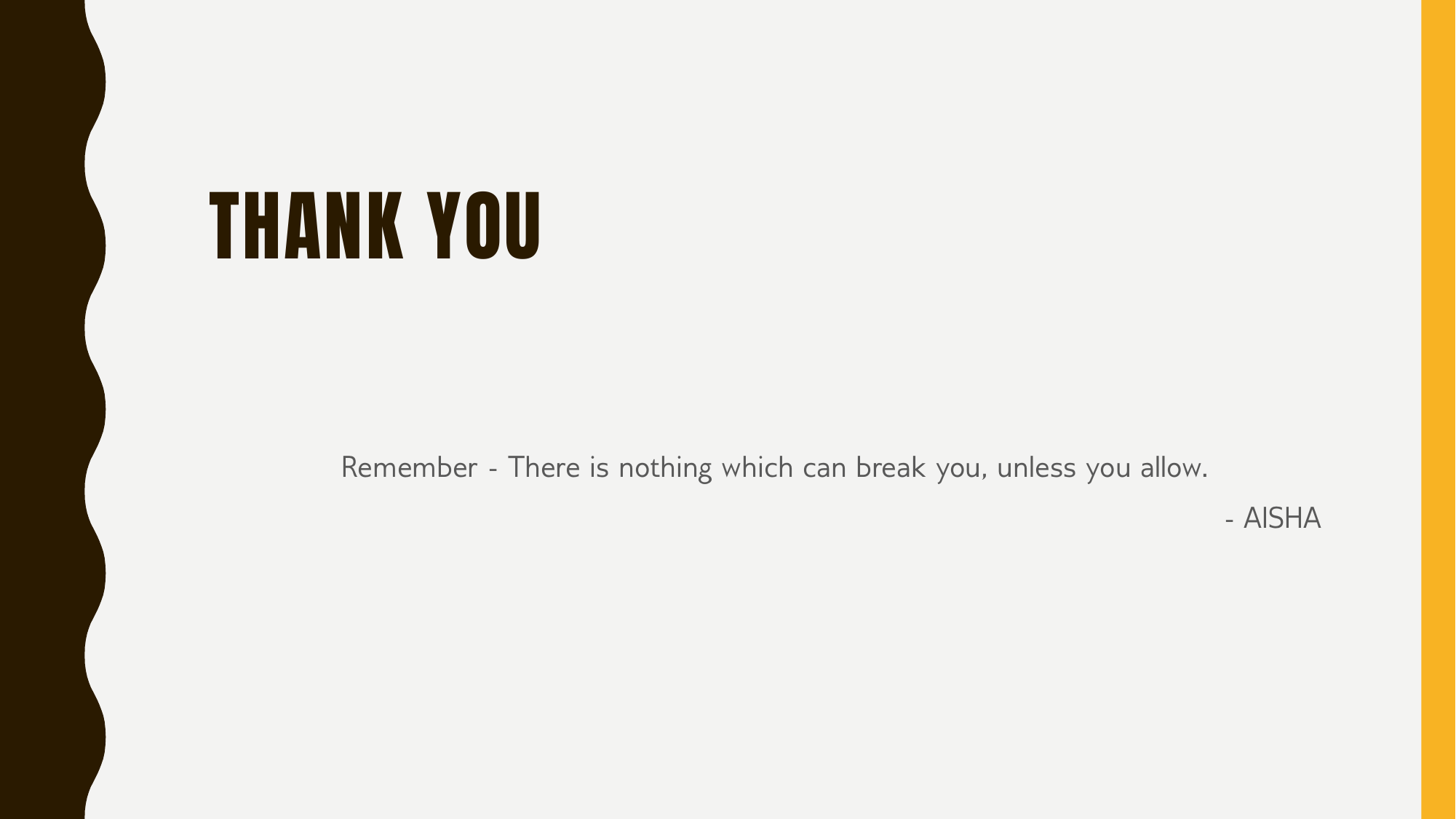

# THANK YOU
Remember - There is nothing which can break you, unless you allow.
                                                                                                 - AISHA